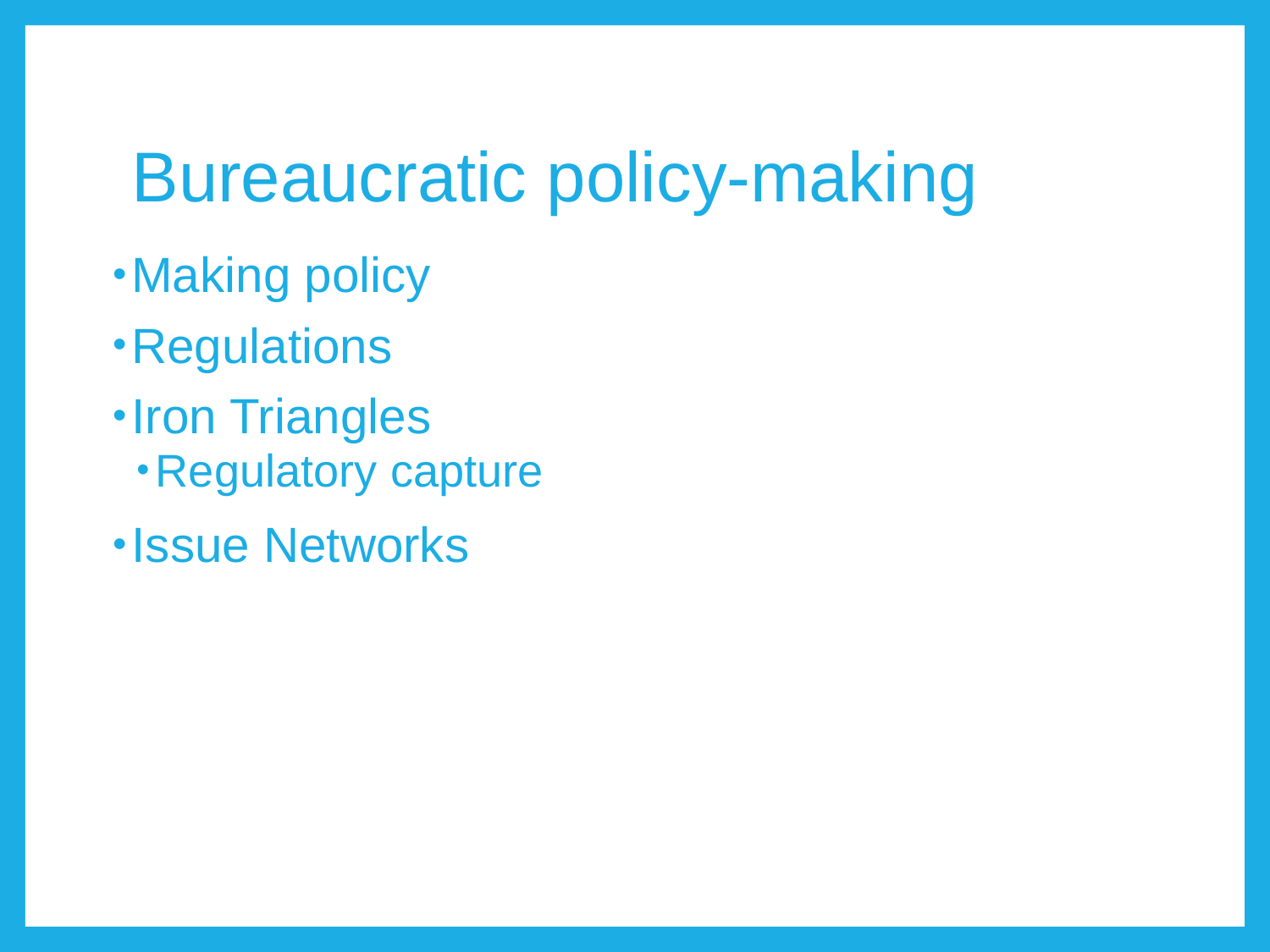

# Bureaucratic policy-making
Making policy
Regulations
Iron Triangles
Regulatory capture
Issue Networks